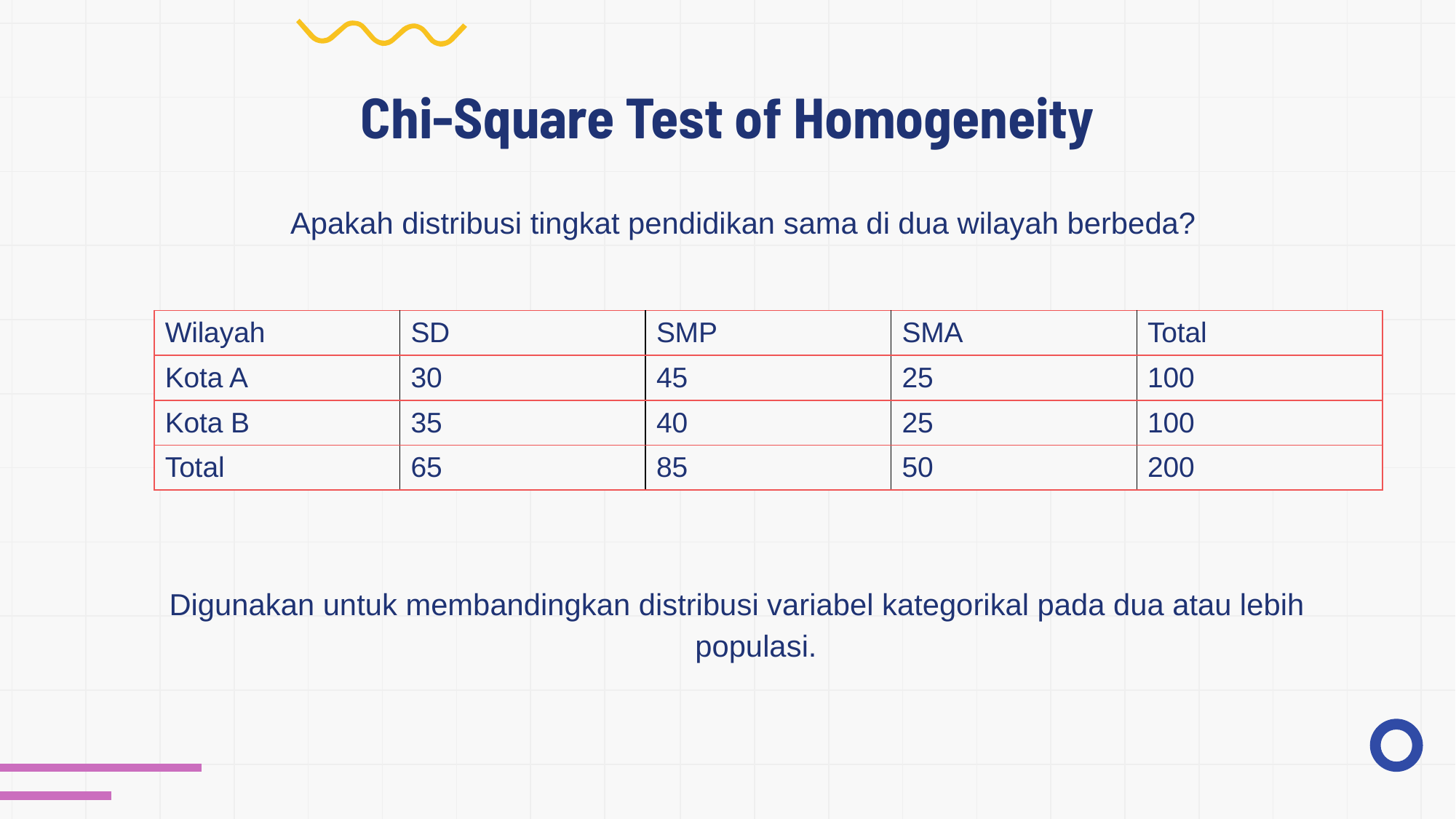

# Chi-Square Test of Homogeneity
Apakah distribusi tingkat pendidikan sama di dua wilayah berbeda?
| Wilayah | SD | SMP | SMA | Total |
| --- | --- | --- | --- | --- |
| Kota A | 30 | 45 | 25 | 100 |
| Kota B | 35 | 40 | 25 | 100 |
| Total | 65 | 85 | 50 | 200 |
Digunakan untuk membandingkan distribusi variabel kategorikal pada dua atau lebih populasi.